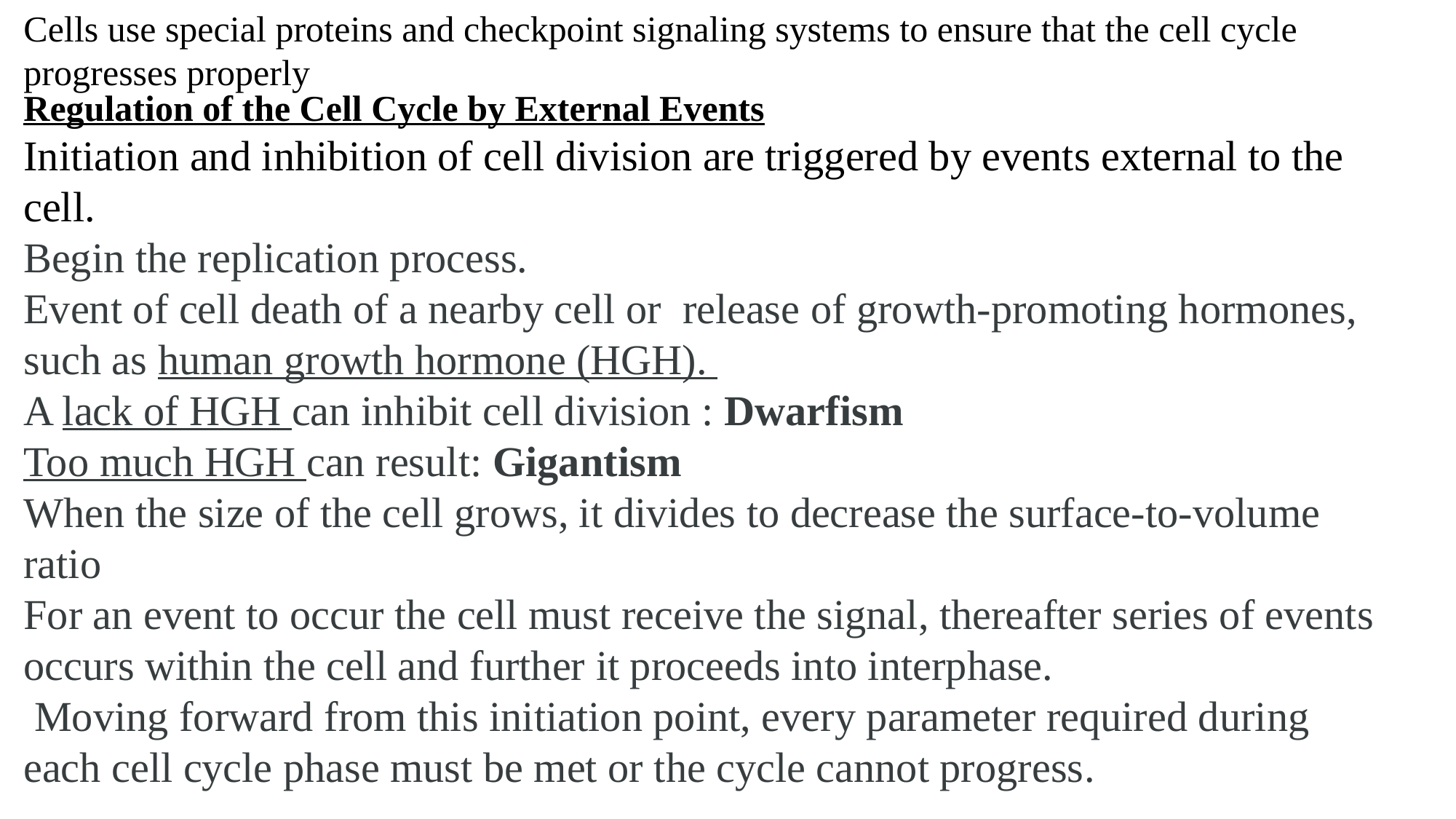

Cells use special proteins and checkpoint signaling systems to ensure that the cell cycle progresses properly
Regulation of the Cell Cycle by External Events
Initiation and inhibition of cell division are triggered by events external to the cell.
Begin the replication process.
Event of cell death of a nearby cell or  release of growth-promoting hormones, such as human growth hormone (HGH).
A lack of HGH can inhibit cell division : Dwarfism
Too much HGH can result: Gigantism
When the size of the cell grows, it divides to decrease the surface-to-volume ratio
For an event to occur the cell must receive the signal, thereafter series of events occurs within the cell and further it proceeds into interphase.
 Moving forward from this initiation point, every parameter required during each cell cycle phase must be met or the cycle cannot progress.